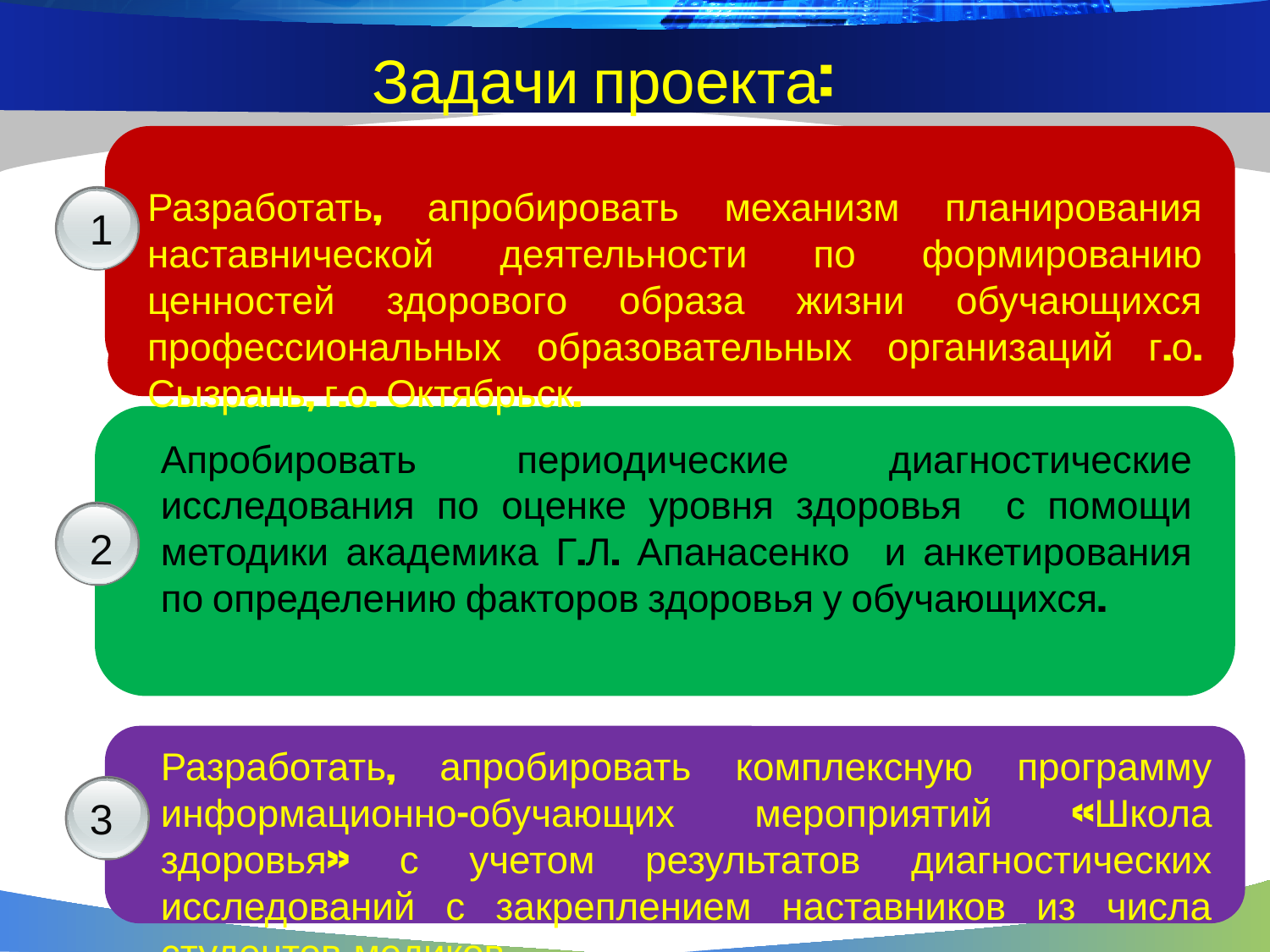

# Задачи проекта:

Разработать, апробировать механизм планирования наставнической деятельности по формированию ценностей здорового образа жизни обучающихся профессиональных образовательных организаций г.о. Сызрань, г.о. Октябрьск.

1

Апробировать периодические диагностические исследования по оценке уровня здоровья  с помощи методики академика Г.Л. Апанасенко  и анкетирования по определению факторов здоровья у обучающихся.

2

Разработать, апробировать комплексную программу информационно-обучающих мероприятий «Школа здоровья» с учетом результатов диагностических исследований с закреплением наставников из числа студентов-медиков.

3